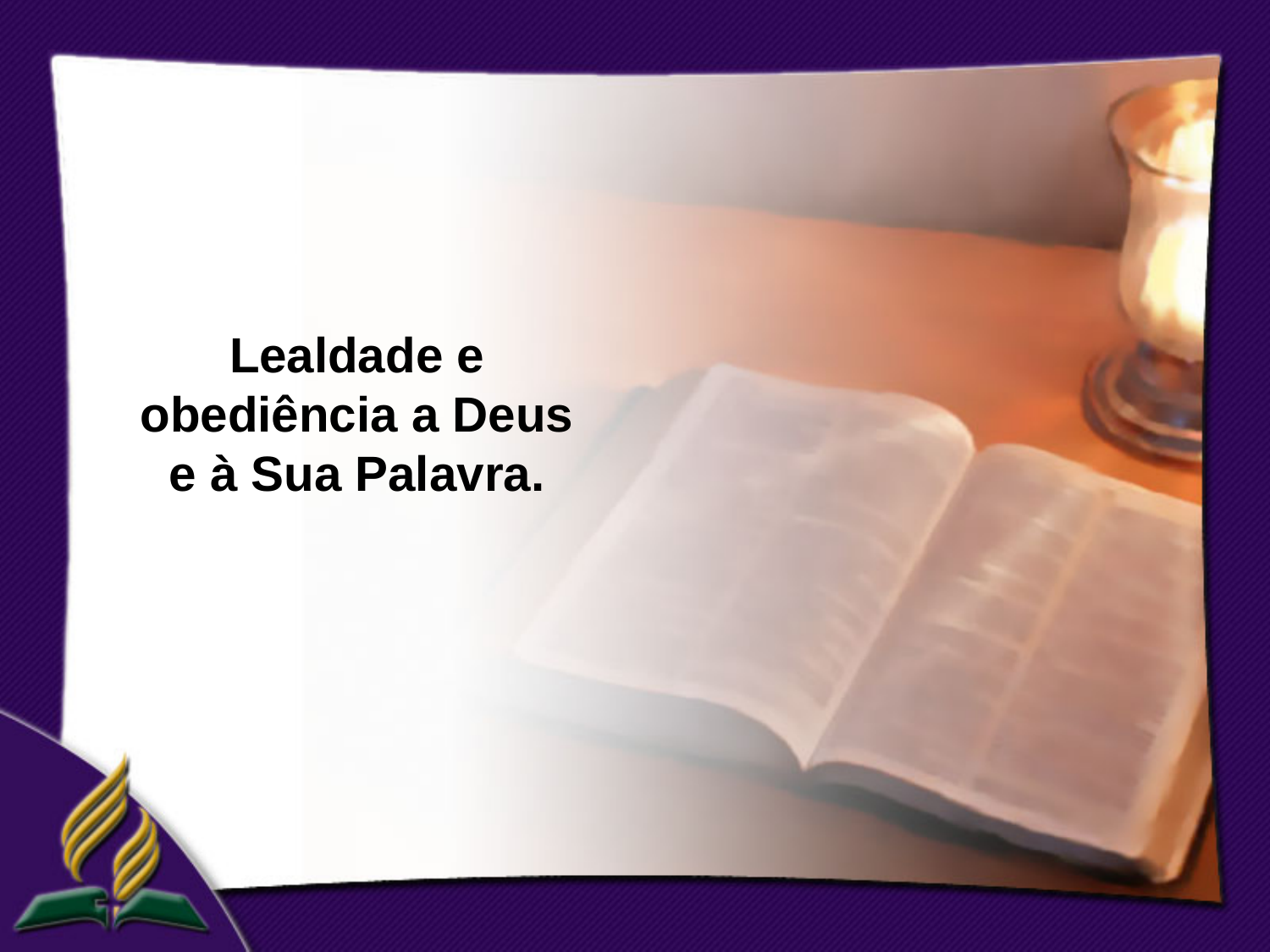

Lealdade e obediência a Deus e à Sua Palavra.